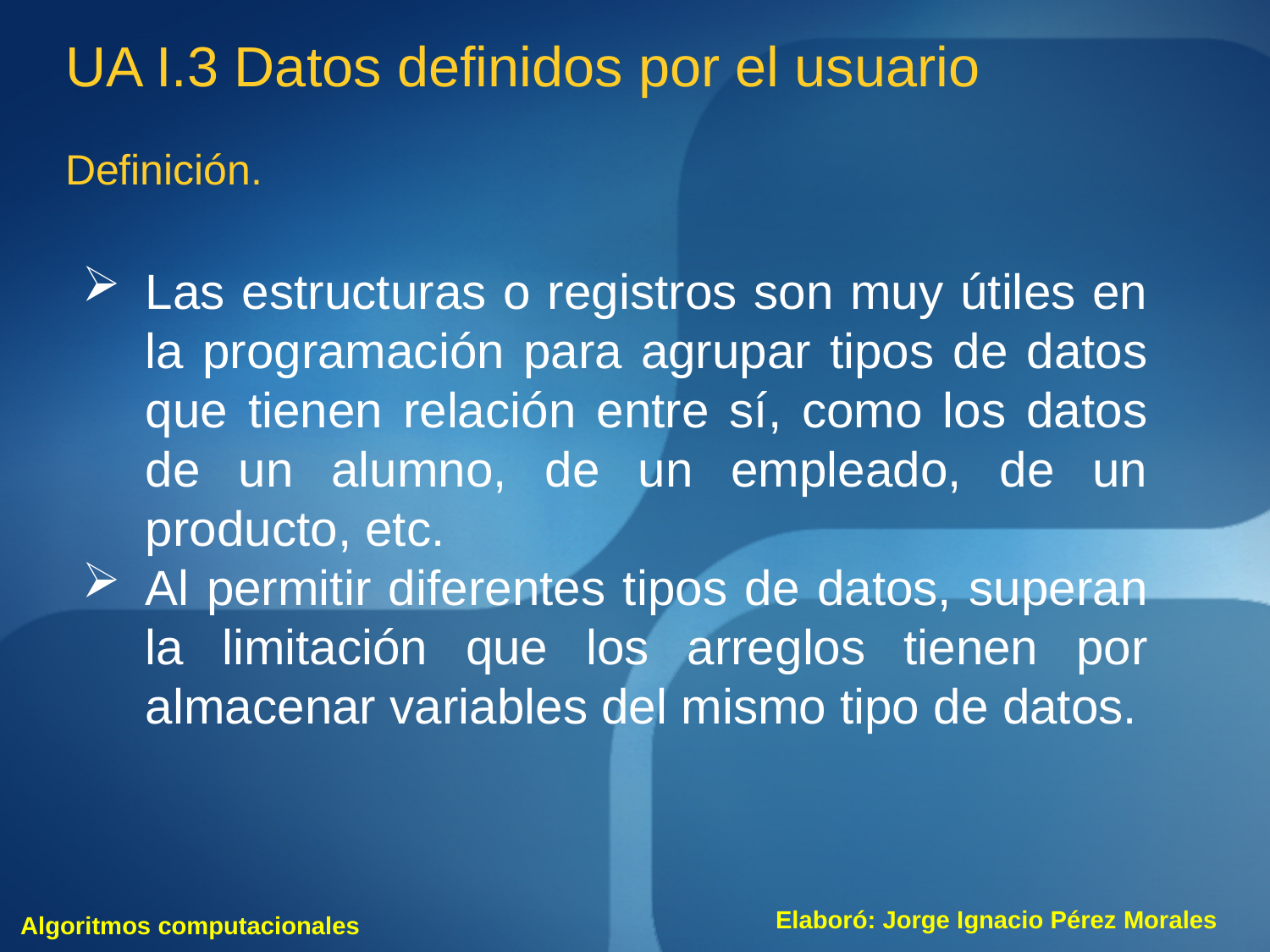

UA I.3 Datos definidos por el usuario
Definición.
Las estructuras o registros son muy útiles en la programación para agrupar tipos de datos que tienen relación entre sí, como los datos de un alumno, de un empleado, de un producto, etc.
Al permitir diferentes tipos de datos, superan la limitación que los arreglos tienen por almacenar variables del mismo tipo de datos.